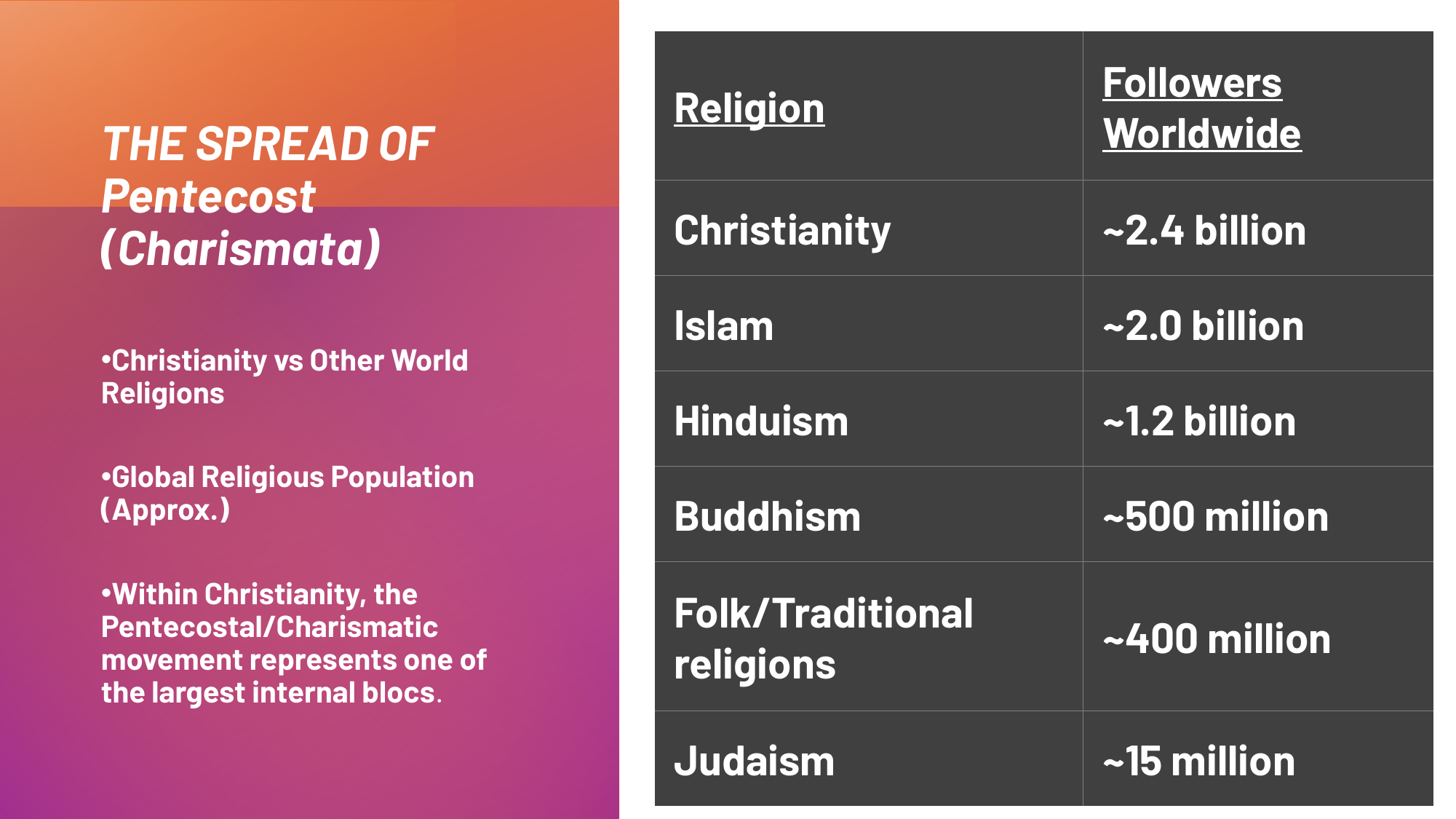

| Religion | Followers Worldwide |
| --- | --- |
| Christianity | ~2.4 billion |
| Islam | ~2.0 billion |
| Hinduism | ~1.2 billion |
| Buddhism | ~500 million |
| Folk/Traditional religions | ~400 million |
| Judaism | ~15 million |
# THE SPREAD OF Pentecost (Charismata)

Christianity vs Other World Religions

Global Religious Population (Approx.)

Within Christianity, the Pentecostal/Charismatic movement represents one of the largest internal blocs.